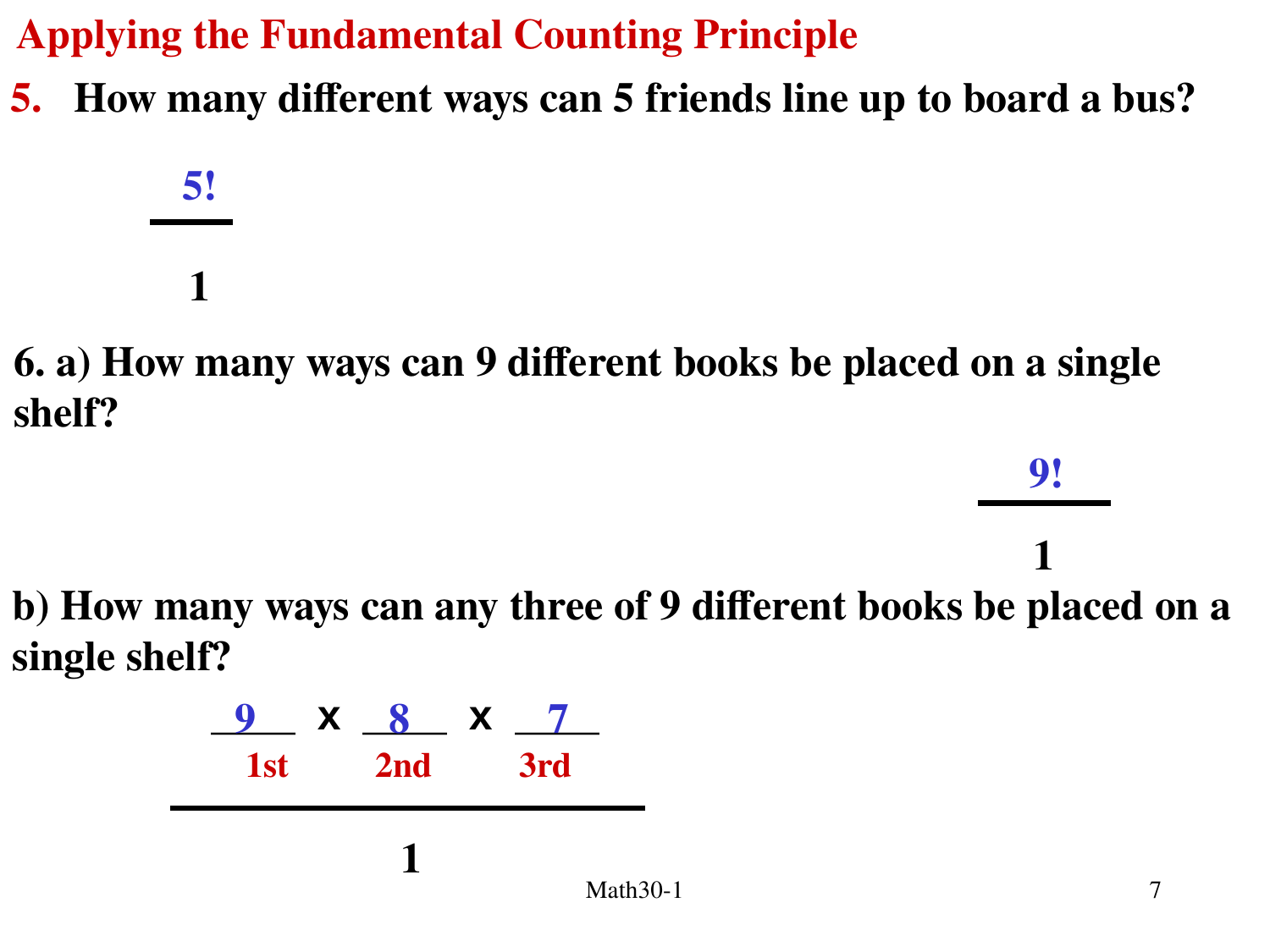

Applying the Fundamental Counting Principle
5.   How many different ways can 5 friends line up to board a bus?
5!
1
6. a) How many ways can 9 different books be placed on a single shelf?
9!
1
b) How many ways can any three of 9 different books be placed on a single shelf?
____  x  ____  x  ____
9
8
7
1st                 2nd                 3rd
1
Math30-1
7